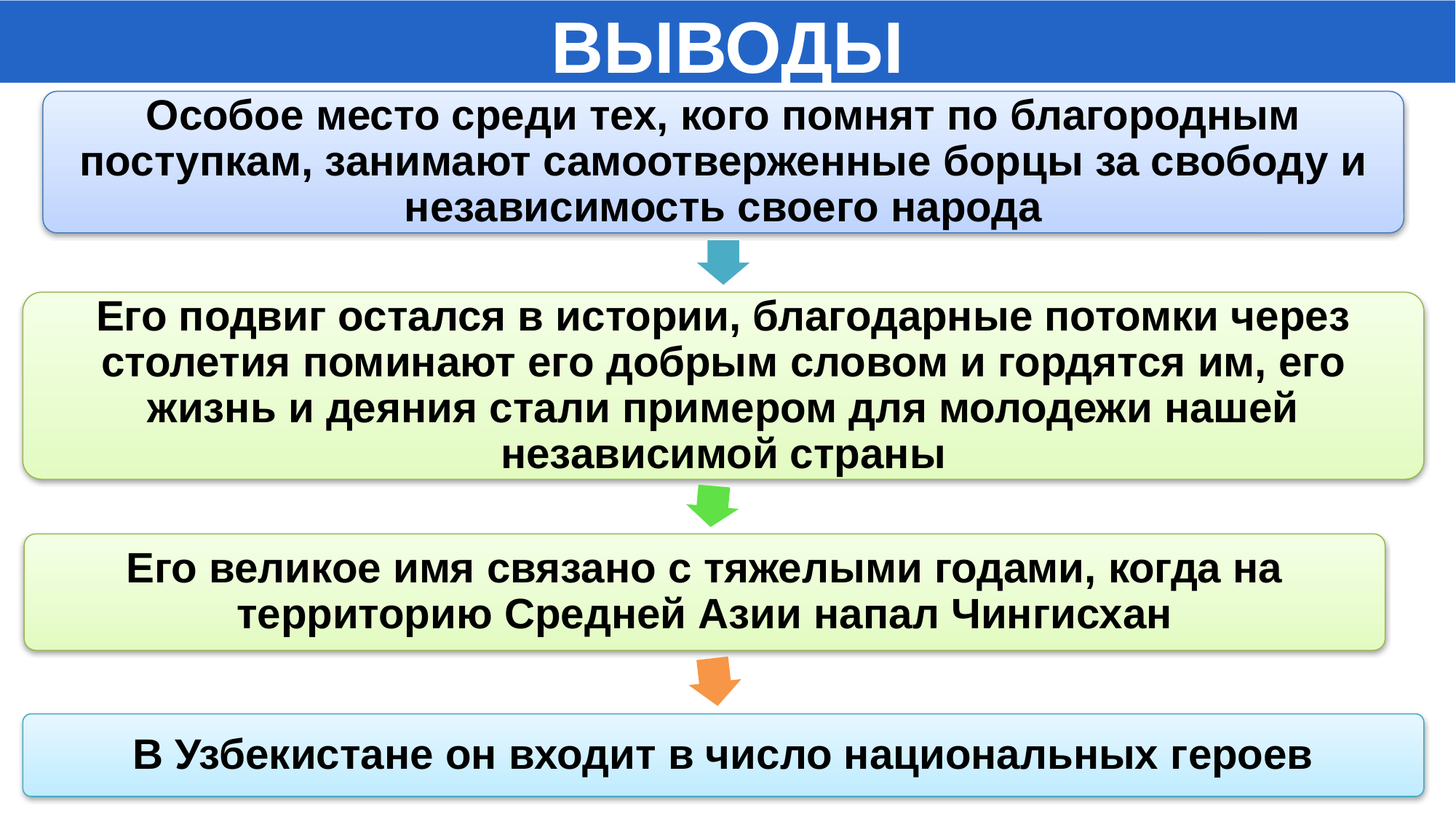

ВЫВОДЫ
Особое место среди тех, кого помнят по благородным поступкам, занимают самоотверженные борцы за свободу и независимость своего народа

Его подвиг остался в истории, благодарные потомки через столетия поминают его добрым словом и гордятся им, его жизнь и деяния стали примером для молодежи нашей независимой страны

Его великое имя связано с тяжелыми годами, когда на территорию Средней Азии напал Чингисхан

В Узбекистане он входит в число национальных героев